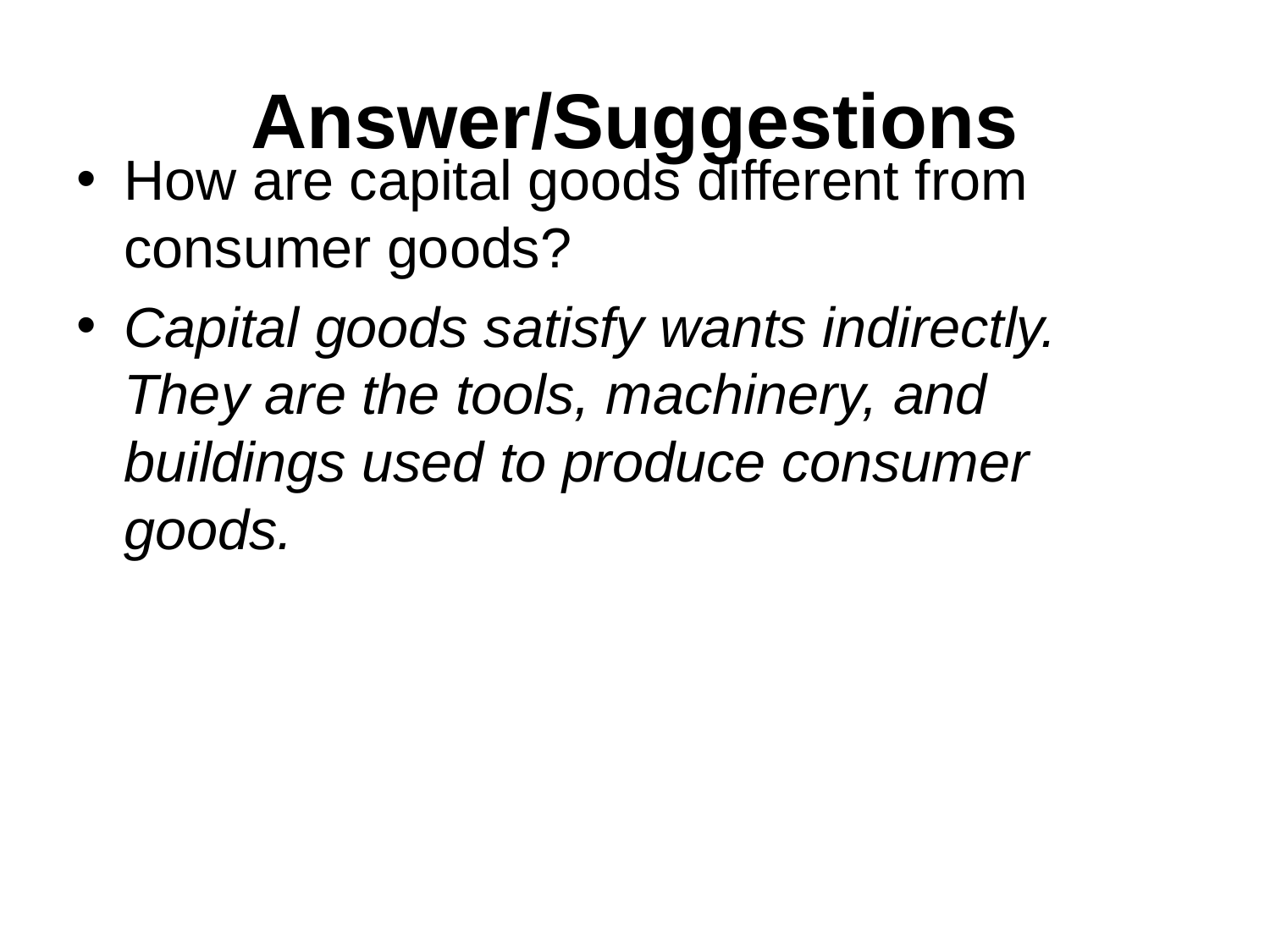

# Answer/Suggestions
How are capital goods different from consumer goods?
Capital goods satisfy wants indirectly. They are the tools, machinery, and buildings used to produce consumer goods.